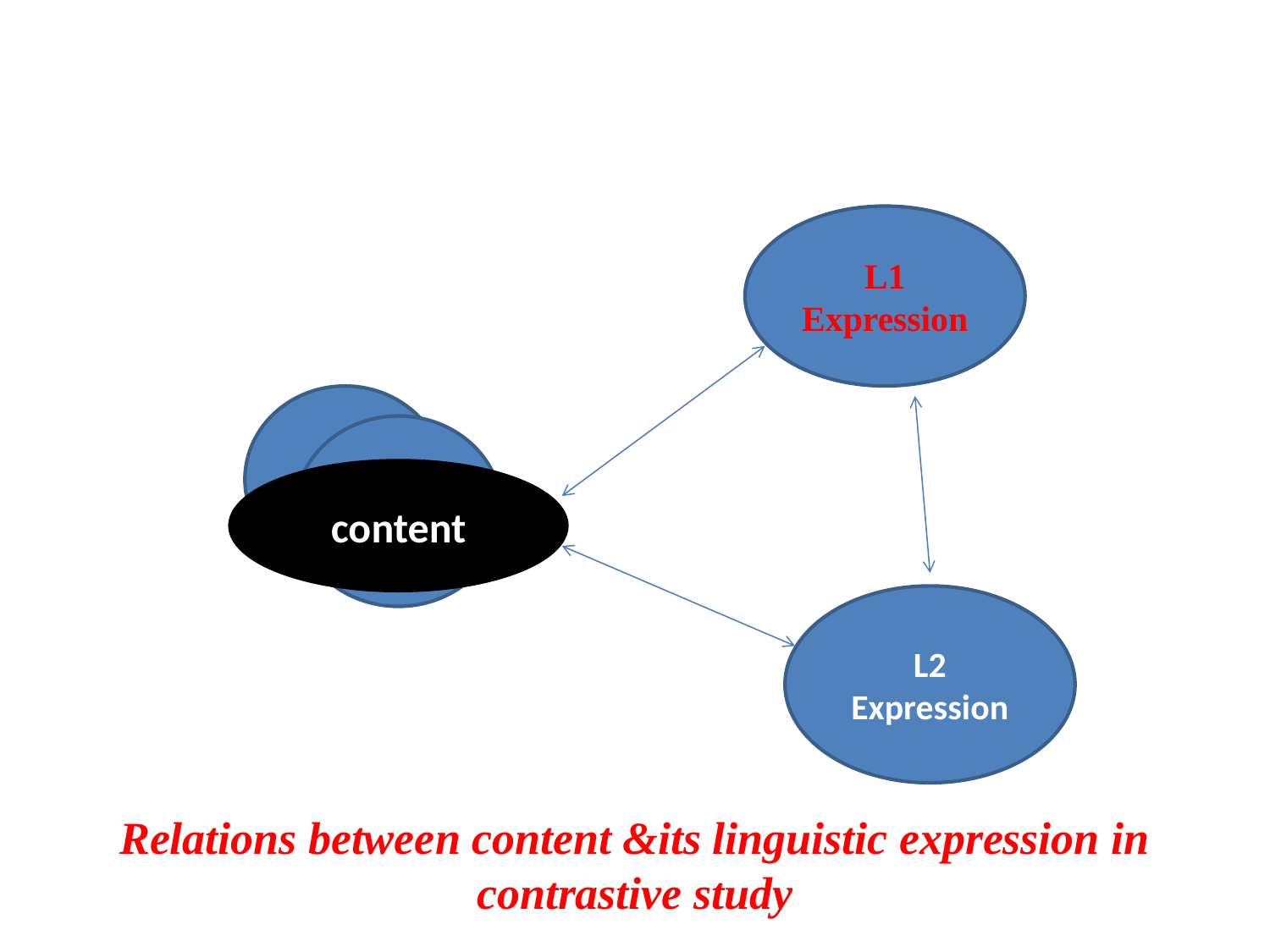

# Relations between content &its linguistic expression in contrastive study
L1
Expression

content
L2
Expression